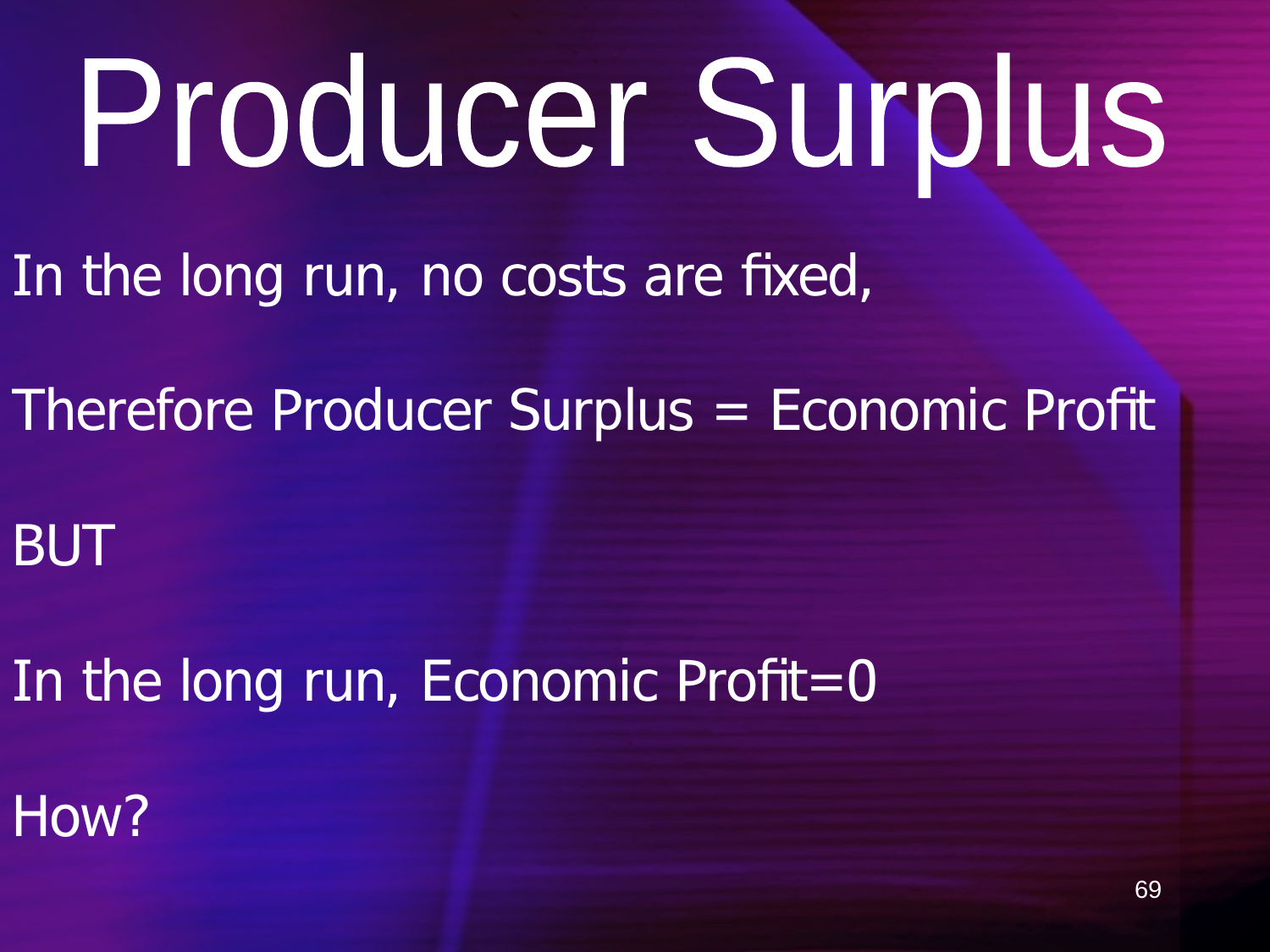

Producer Surplus
In the long run, no costs are fixed,

Therefore Producer Surplus = Economic Profit

BUT

In the long run, Economic Profit=0

How?

69